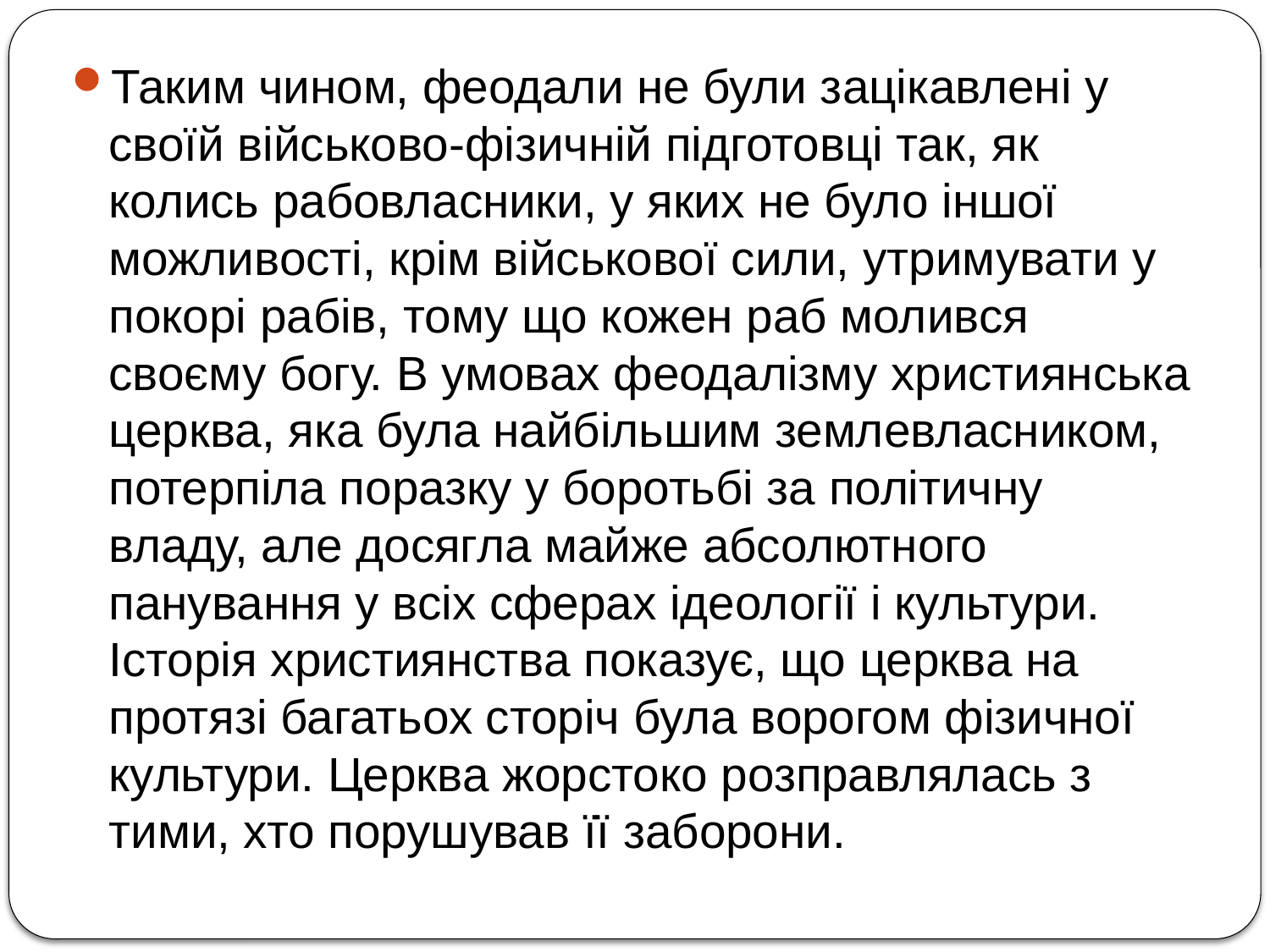

Таким чином, феодали не були зацікавлені у своїй військово-фізичній підготовці так, як колись рабовласники, у яких не було іншої можливості, крім військової сили, утримувати у покорі рабів, тому що кожен раб молився своєму богу. В умовах феодалізму християнська церква, яка була найбільшим землевласником, потерпіла поразку у боротьбі за політичну владу, але досягла майже абсолютного панування у всіх сферах ідеології і культури. Історія християнства показує, що церква на протязі багатьох сторіч була ворогом фізичної культури. Церква жорстоко розправлялась з тими, хто порушував її заборони.